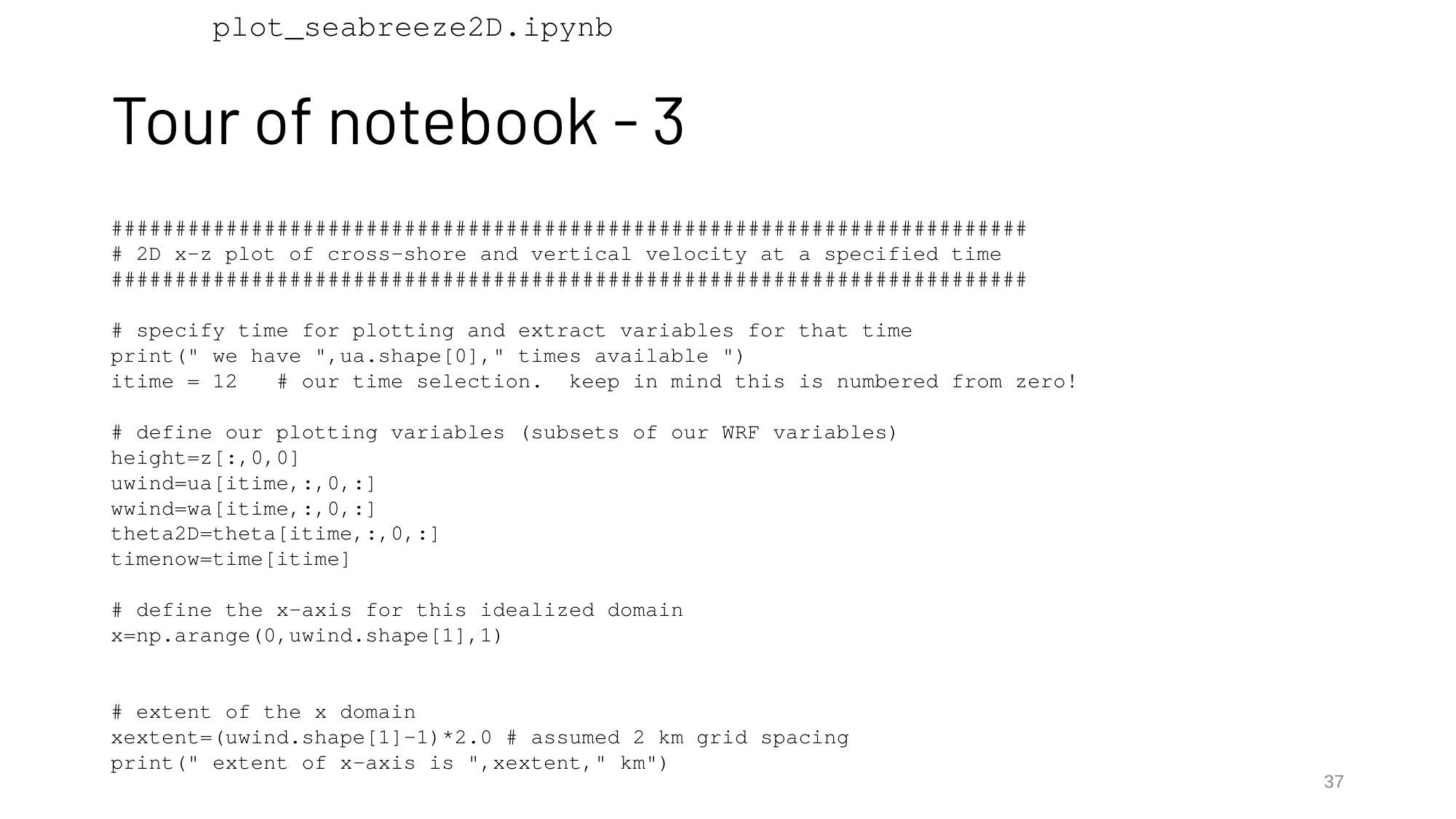

plot_seabreeze2D.ipynb
# Tour of notebook - 3
########################################################################
# 2D x-z plot of cross-shore and vertical velocity at a specified time
########################################################################

# specify time for plotting and extract variables for that time
print(" we have ",ua.shape[0]," times available ")
itime = 12   # our time selection.  keep in mind this is numbered from zero!

# define our plotting variables (subsets of our WRF variables)
height=z[:,0,0]
uwind=ua[itime,:,0,:]
wwind=wa[itime,:,0,:]
theta2D=theta[itime,:,0,:]
timenow=time[itime]

# define the x-axis for this idealized domain
x=np.arange(0,uwind.shape[1],1)

# extent of the x domain
xextent=(uwind.shape[1]-1)*2.0 # assumed 2 km grid spacing
print(" extent of x-axis is ",xextent," km")
37